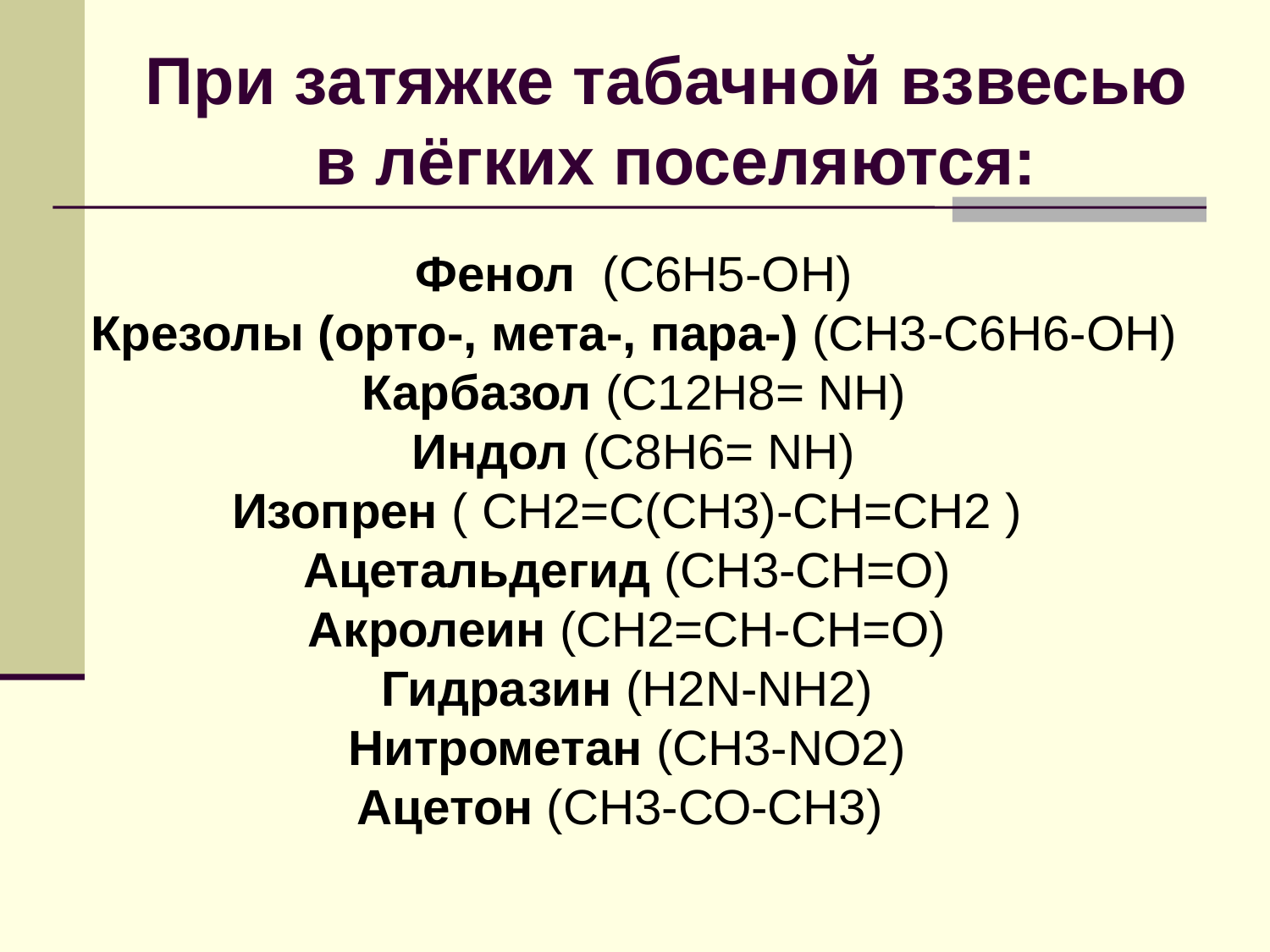

# При затяжке табачной взвесью  в лёгких поселяются:
Фенол  (С6Н5-ОН)
Крезолы (орто-, мета-, пара-) (СН3-С6Н6-ОН)
Карбазол (С12Н8= NН)
Индол (С8Н6= NН)
Изопрен ( СН2=С(СН3)-СН=СН2 )
Ацетальдегид (СН3-СН=О)
Акролеин (СН2=СН-СН=О)
Гидразин (H2N-NH2)
Нитрометан (СН3-NO2)
Ацетон (СН3-СО-СН3)